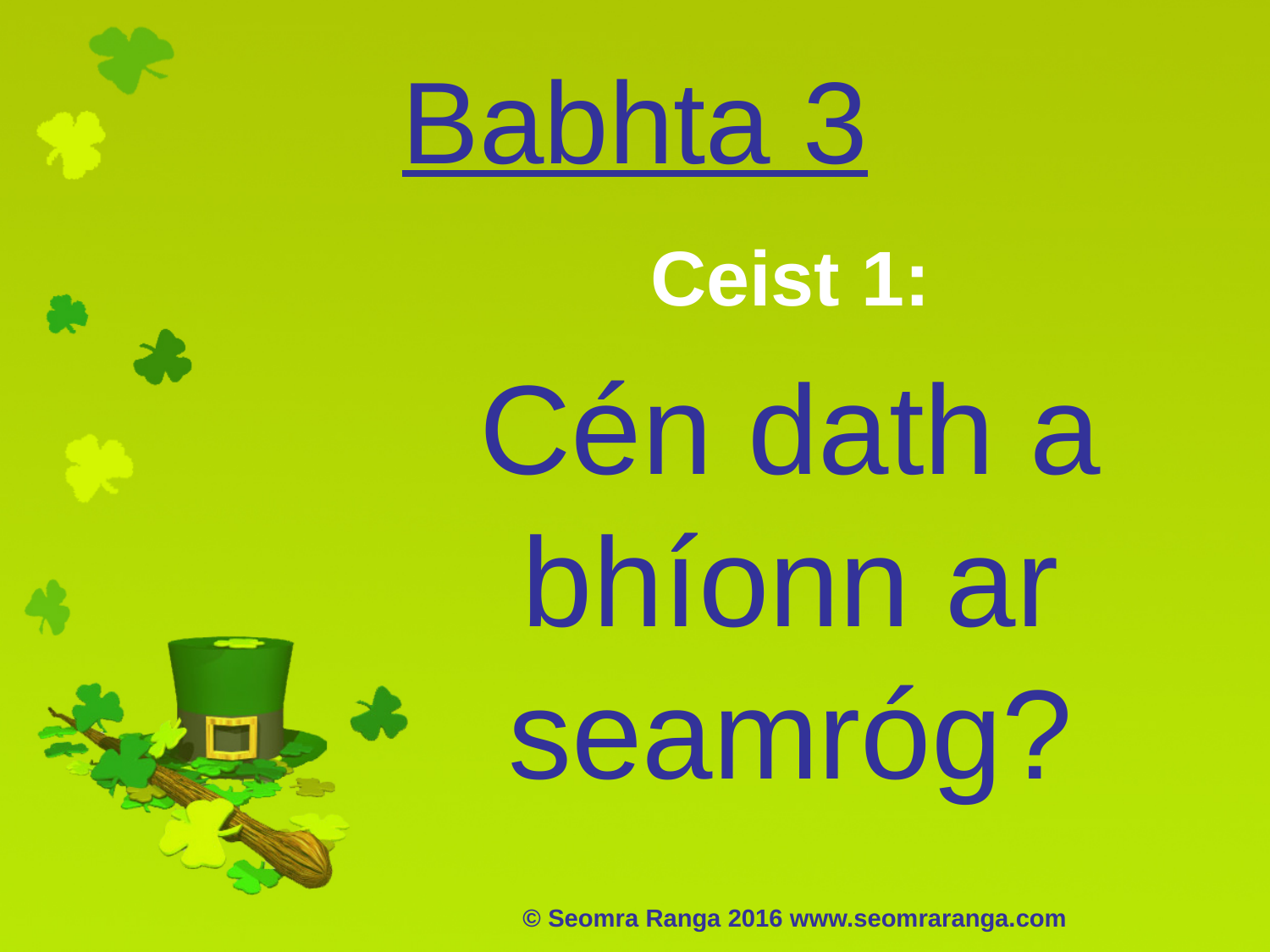

# Babhta 3
Ceist 1:
Cén dath a bhíonn ar seamróg?
© Seomra Ranga 2016 www.seomraranga.com